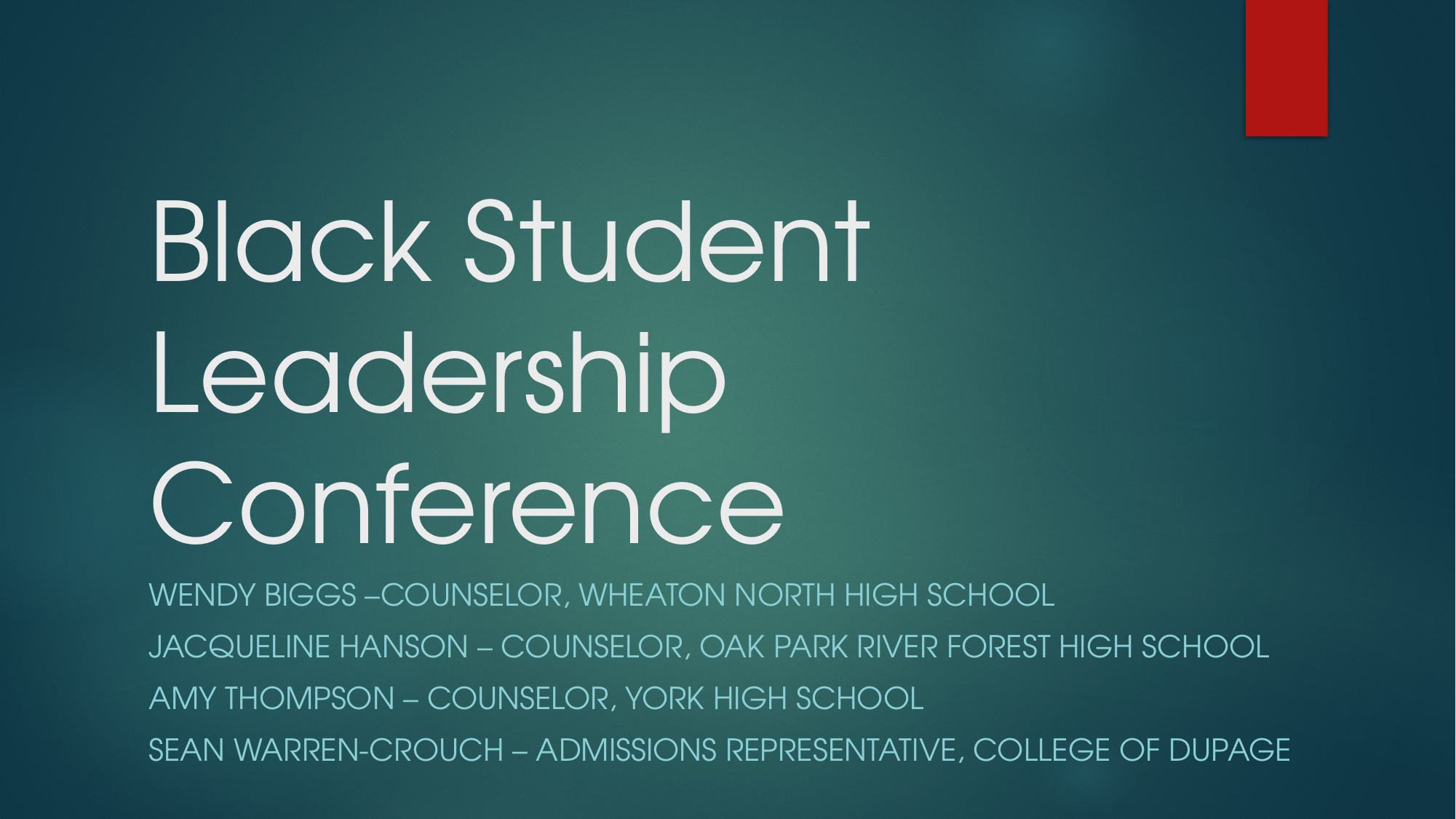

# Black Student Leadership Conference
Wendy Biggs –Counselor, Wheaton North High School
Jacqueline Hanson – Counselor, Oak Park River Forest High School
Amy Thompson – Counselor, York High School
Sean Warren-Crouch – Admissions Representative, College of DuPage